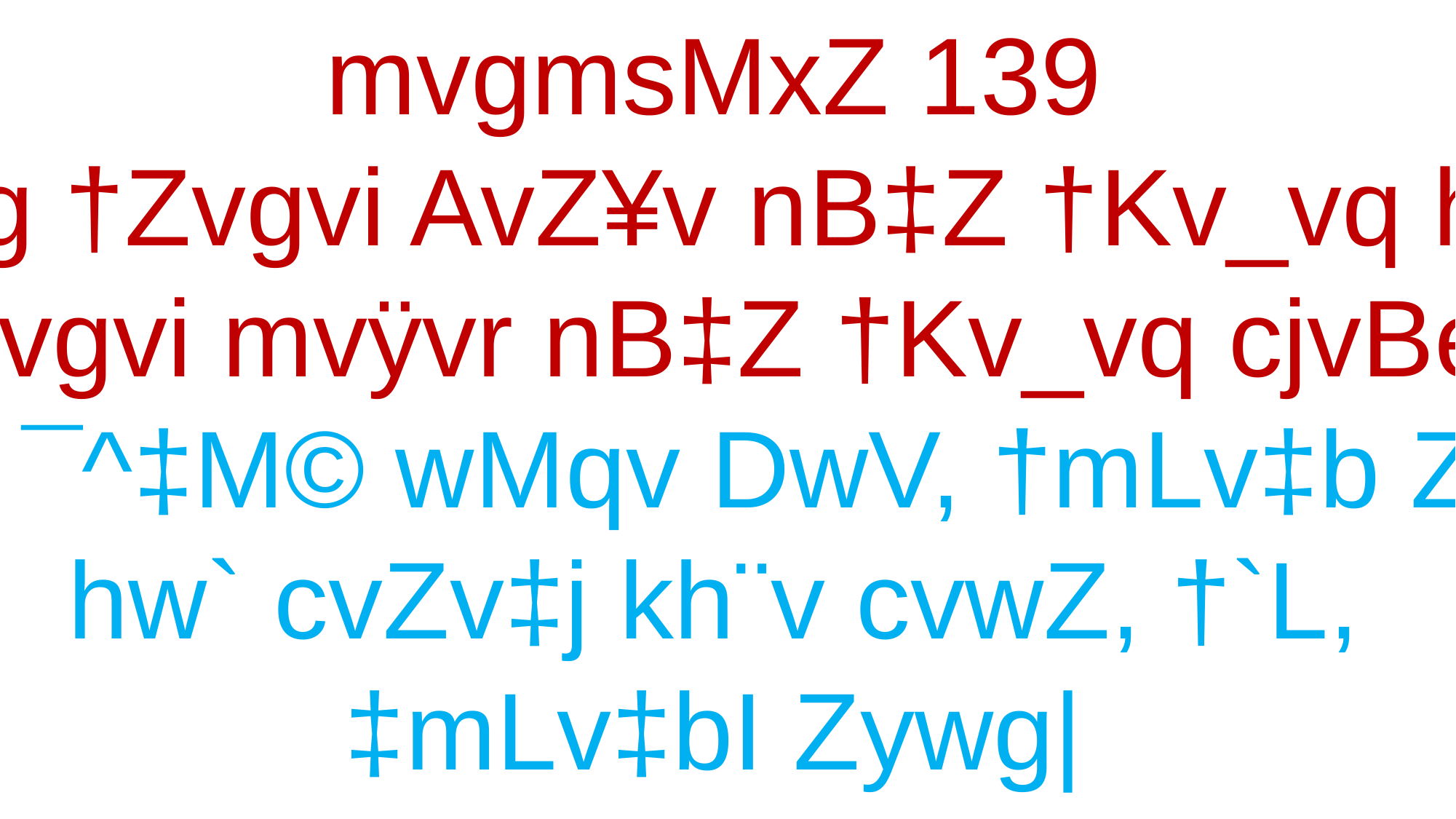

mvgmsMxZ 139
7 Avwg †Zvgvi AvZ¥v nB‡Z †Kv_vq hvBe?
‡Zvgvi mvÿvr nB‡Z †Kv_vq cjvBe?
8 hw` ¯^‡M© wMqv DwV, †mLv‡b Zzwg;
hw` cvZv‡j kh¨v cvwZ, †`L,
‡mLv‡bI Zywg|